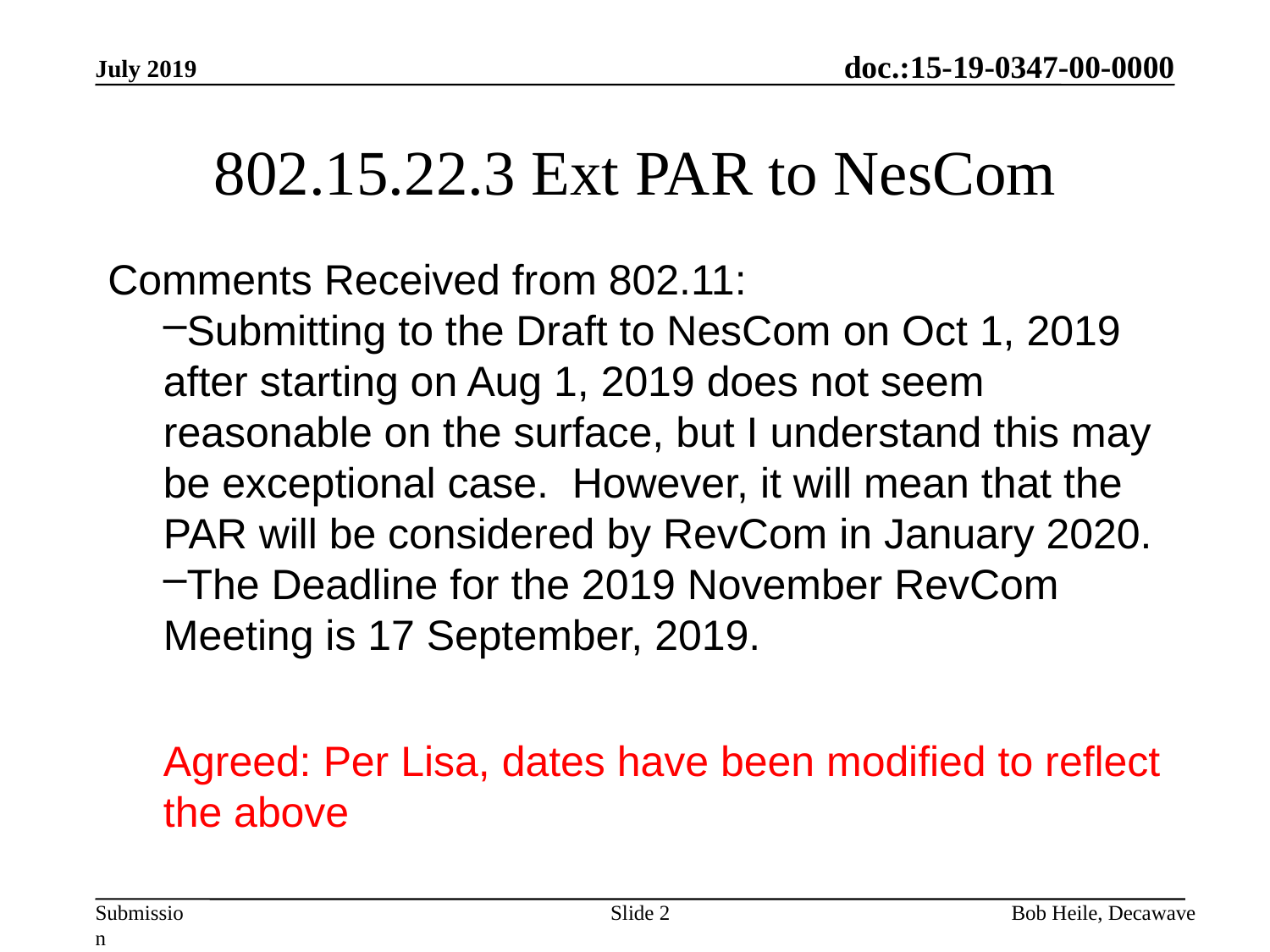

July 2019
# 802.15.22.3 Ext PAR to NesCom
Comments Received from 802.11:
Submitting to the Draft to NesCom on Oct 1, 2019 after starting on Aug 1, 2019 does not seem reasonable on the surface, but I understand this may be exceptional case.  However, it will mean that the PAR will be considered by RevCom in January 2020.
The Deadline for the 2019 November RevCom Meeting is 17 September, 2019.

Agreed: Per Lisa, dates have been modified to reflect the above

Slide 2
Bob Heile, Decawave